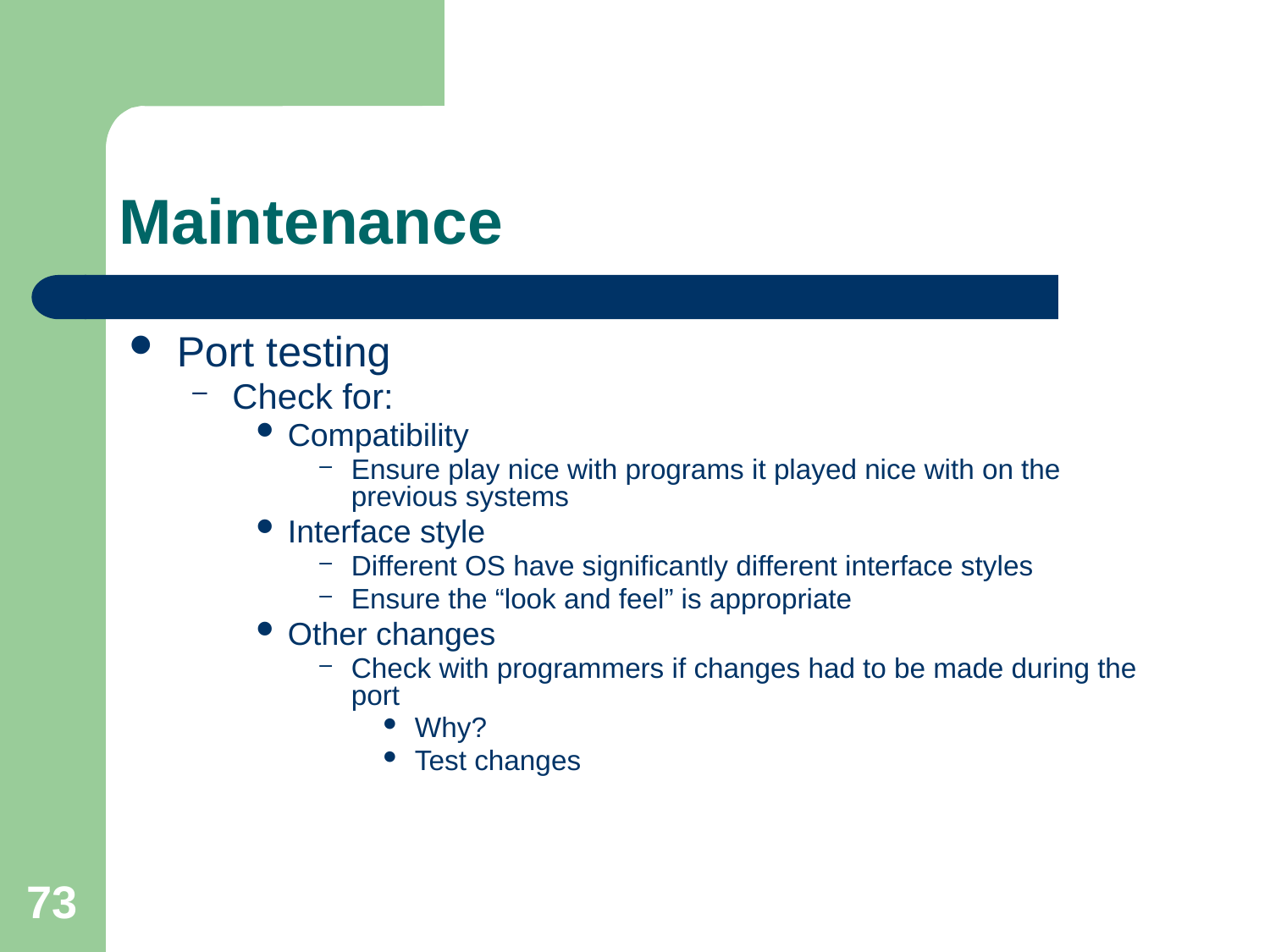

# Maintenance
Port testing
Check for:
Compatibility
Ensure play nice with programs it played nice with on the previous systems
Interface style
Different OS have significantly different interface styles
Ensure the “look and feel” is appropriate
Other changes
Check with programmers if changes had to be made during the port
Why?
Test changes

73